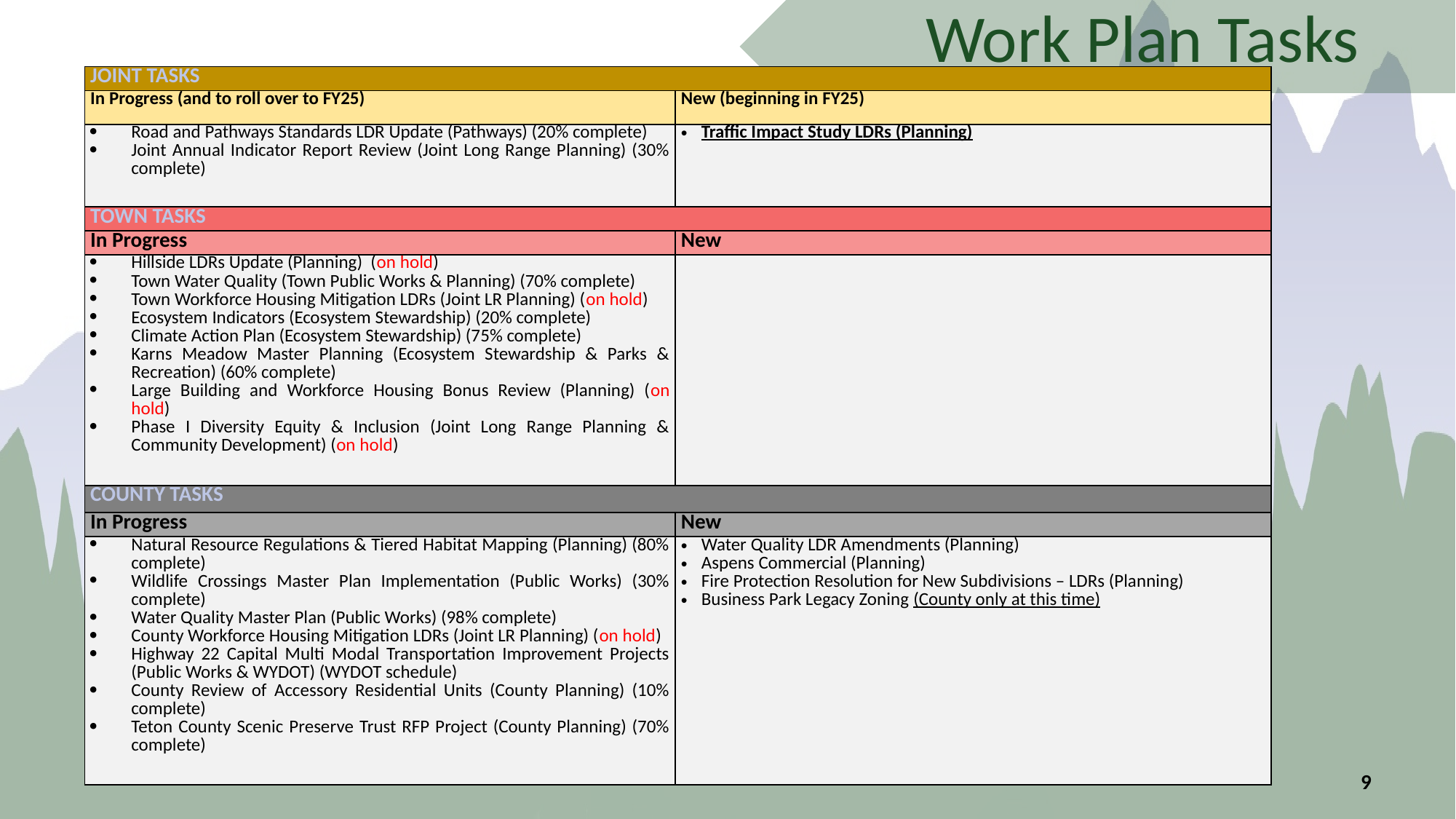

# Work Plan Tasks
| JOINT TASKS |  |
| --- | --- |
| In Progress (and to roll over to FY25) | New (beginning in FY25) |
| Road and Pathways Standards LDR Update (Pathways) (20% complete) Joint Annual Indicator Report Review (Joint Long Range Planning) (30% complete) | Traffic Impact Study LDRs (Planning) |
| TOWN TASKS |  |
| In Progress | New |
| Hillside LDRs Update (Planning) (on hold) Town Water Quality (Town Public Works & Planning) (70% complete) Town Workforce Housing Mitigation LDRs (Joint LR Planning) (on hold) Ecosystem Indicators (Ecosystem Stewardship) (20% complete) Climate Action Plan (Ecosystem Stewardship) (75% complete) Karns Meadow Master Planning (Ecosystem Stewardship & Parks & Recreation) (60% complete) Large Building and Workforce Housing Bonus Review (Planning) (on hold) Phase I Diversity Equity & Inclusion (Joint Long Range Planning & Community Development) (on hold) |  |
| COUNTY TASKS |  |
| In Progress | New |
| Natural Resource Regulations & Tiered Habitat Mapping (Planning) (80% complete) Wildlife Crossings Master Plan Implementation (Public Works) (30% complete) Water Quality Master Plan (Public Works) (98% complete) County Workforce Housing Mitigation LDRs (Joint LR Planning) (on hold) Highway 22 Capital Multi Modal Transportation Improvement Projects (Public Works & WYDOT) (WYDOT schedule) County Review of Accessory Residential Units (County Planning) (10% complete) Teton County Scenic Preserve Trust RFP Project (County Planning) (70% complete) | Water Quality LDR Amendments (Planning) Aspens Commercial (Planning) Fire Protection Resolution for New Subdivisions – LDRs (Planning) Business Park Legacy Zoning (County only at this time) |
9